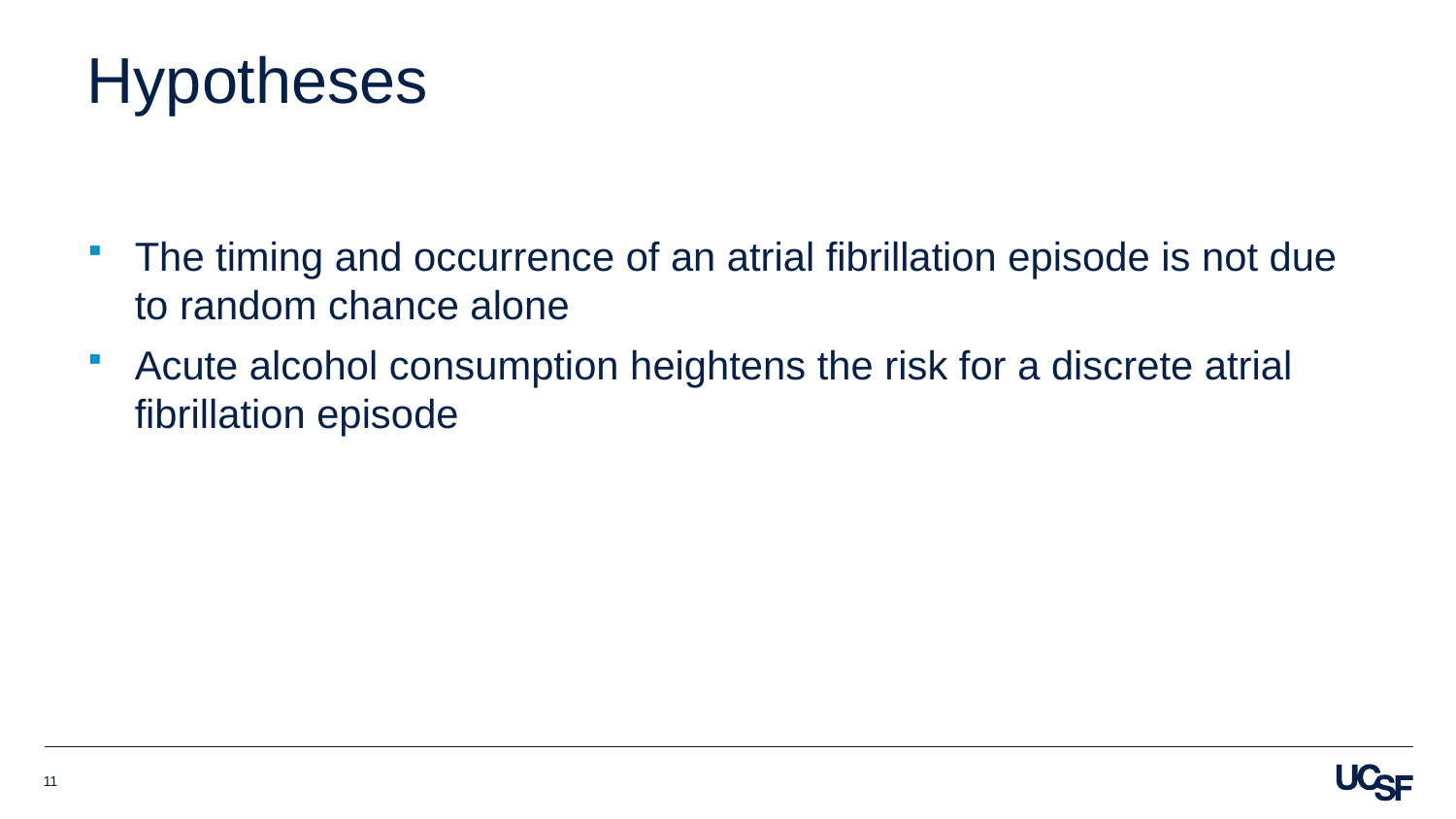

# Hypotheses

The timing and occurrence of an atrial fibrillation episode is not due to random chance alone
Acute alcohol consumption heightens the risk for a discrete atrial fibrillation episode
11